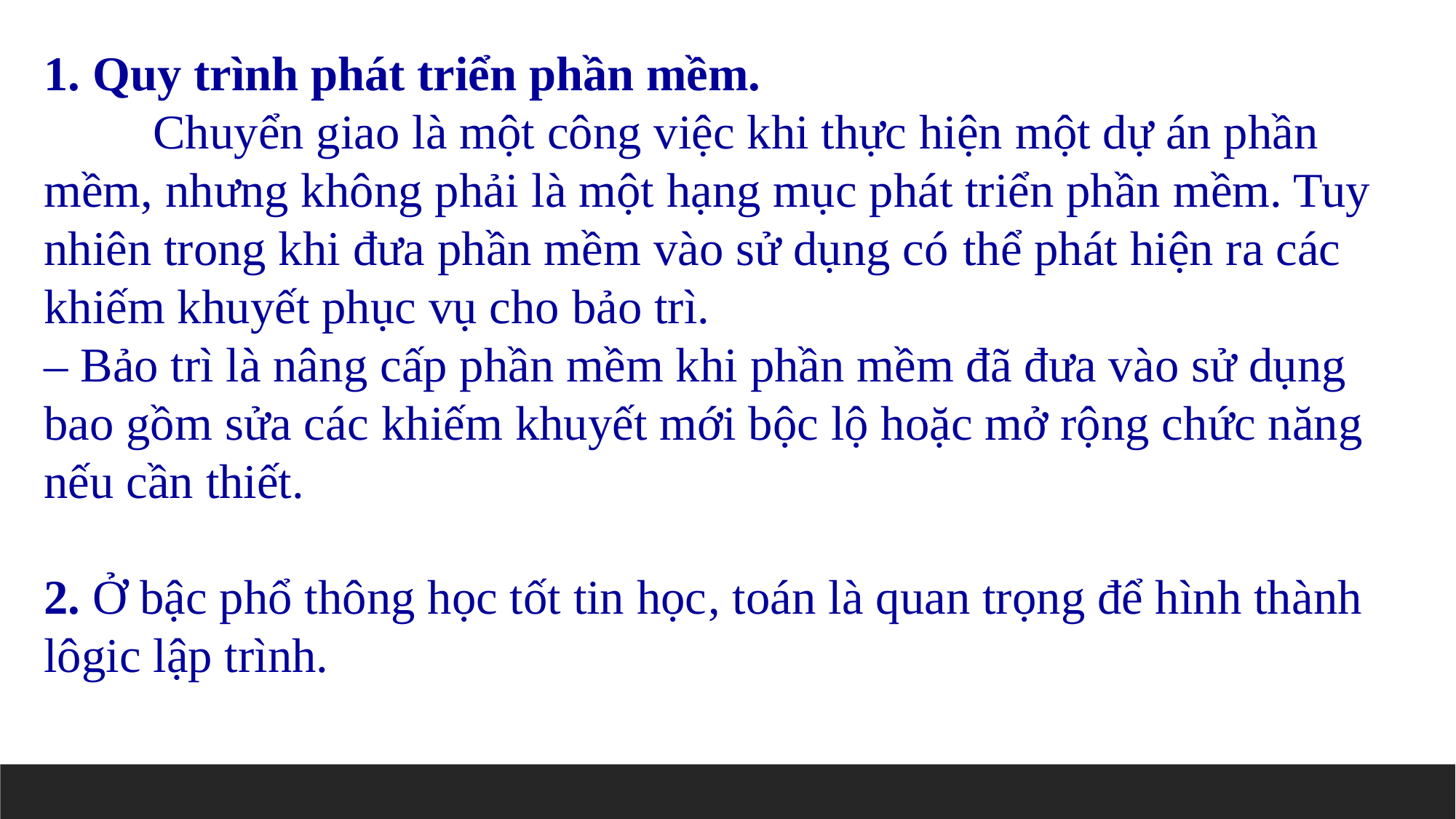

1. Quy trình phát triển phần mềm.
	Chuyển giao là một công việc khi thực hiện một dự án phần mềm, nhưng không phải là một hạng mục phát triển phần mềm. Tuy nhiên trong khi đưa phần mềm vào sử dụng có thể phát hiện ra các khiếm khuyết phục vụ cho bảo trì.
– Bảo trì là nâng cấp phần mềm khi phần mềm đã đưa vào sử dụng bao gồm sửa các khiếm khuyết mới bộc lộ hoặc mở rộng chức năng nếu cần thiết.
2. Ở bậc phổ thông học tốt tin học, toán là quan trọng để hình thành lôgic lập trình.